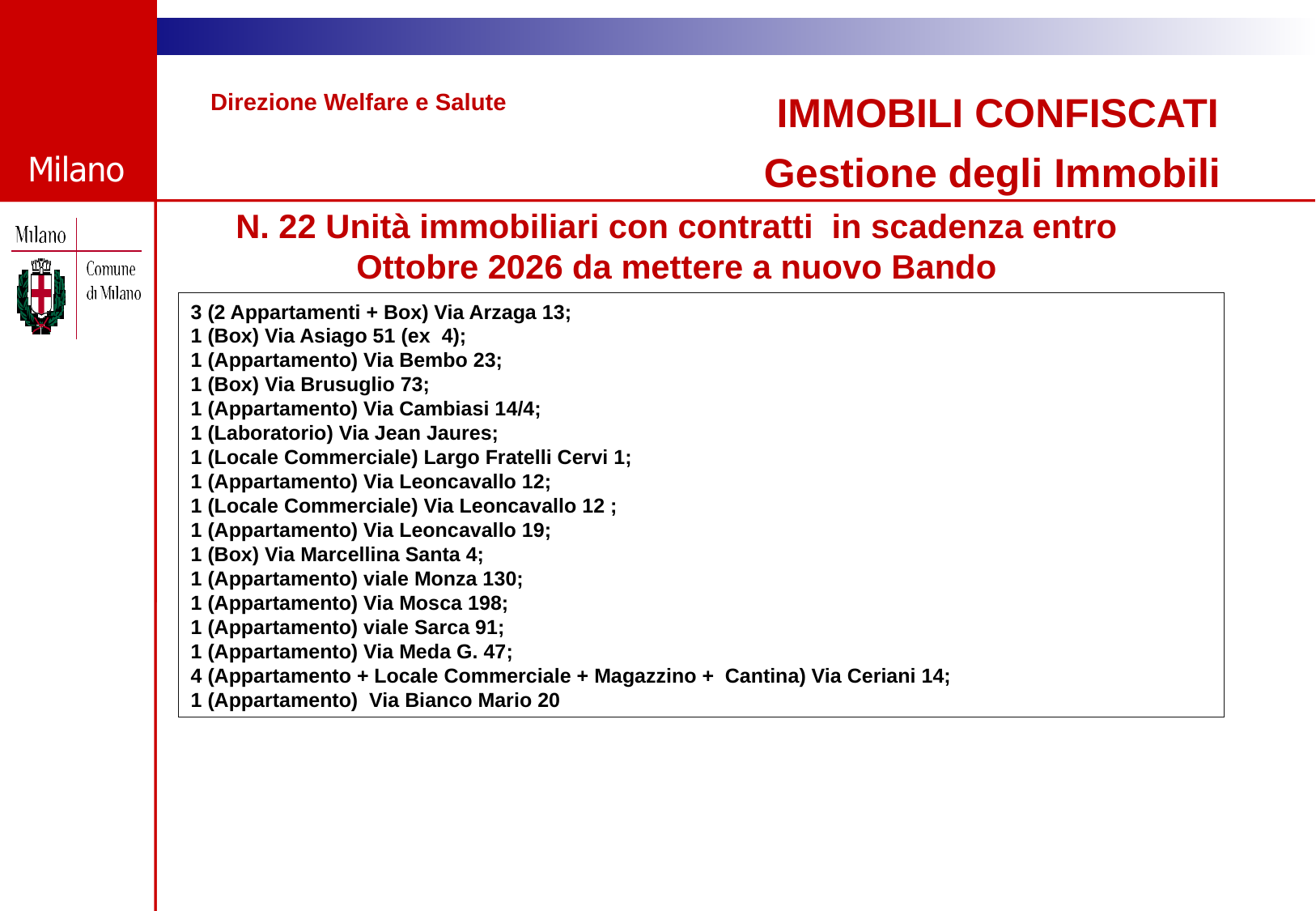

Direzione Welfare e Salute

IMMOBILI CONFISCATI
Gestione degli Immobili
N. 22 Unità immobiliari con contratti  in scadenza entro Ottobre 2026 da mettere a nuovo Bando
3 (2 Appartamenti + Box) Via Arzaga 13;
1 (Box) Via Asiago 51 (ex  4);
1 (Appartamento) Via Bembo 23;
1 (Box) Via Brusuglio 73;
1 (Appartamento) Via Cambiasi 14/4;
1 (Laboratorio) Via Jean Jaures;
1 (Locale Commerciale) Largo Fratelli Cervi 1;
1 (Appartamento) Via Leoncavallo 12;
1 (Locale Commerciale) Via Leoncavallo 12 ;
1 (Appartamento) Via Leoncavallo 19;
1 (Box) Via Marcellina Santa 4;
1 (Appartamento) viale Monza 130;
1 (Appartamento) Via Mosca 198;
1 (Appartamento) viale Sarca 91;
1 (Appartamento) Via Meda G. 47;
4 (Appartamento + Locale Commerciale + Magazzino +  Cantina) Via Ceriani 14;
1 (Appartamento)  Via Bianco Mario 20